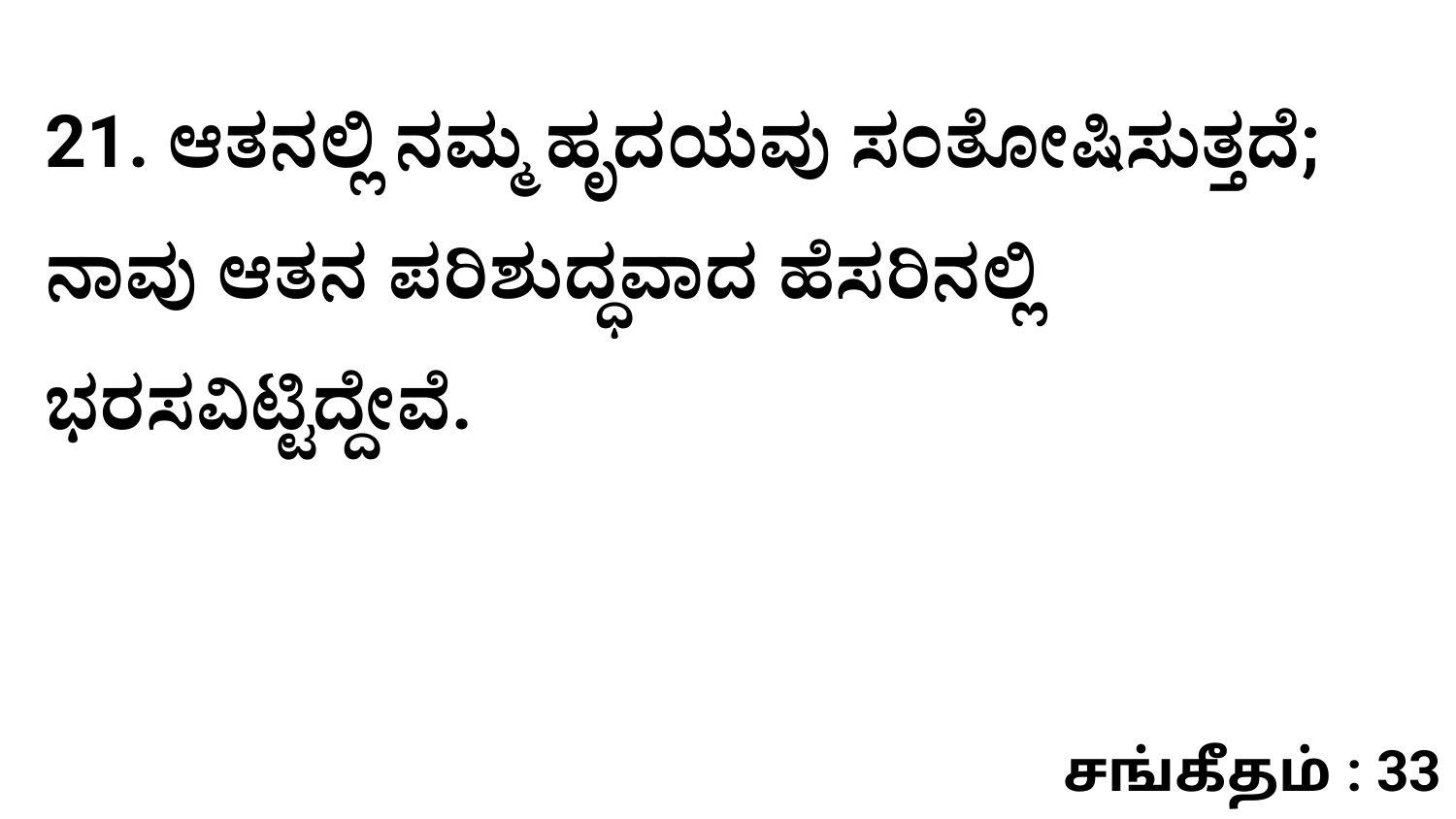

21. ಆತನಲ್ಲಿ ನಮ್ಮ ಹೃದಯವು ಸಂತೋಷಿಸುತ್ತದೆ; ನಾವು ಆತನ ಪರಿಶುದ್ಧವಾದ ಹೆಸರಿನಲ್ಲಿ ಭರಸವಿಟ್ಟಿದ್ದೇವೆ.
சங்கீதம் : 33